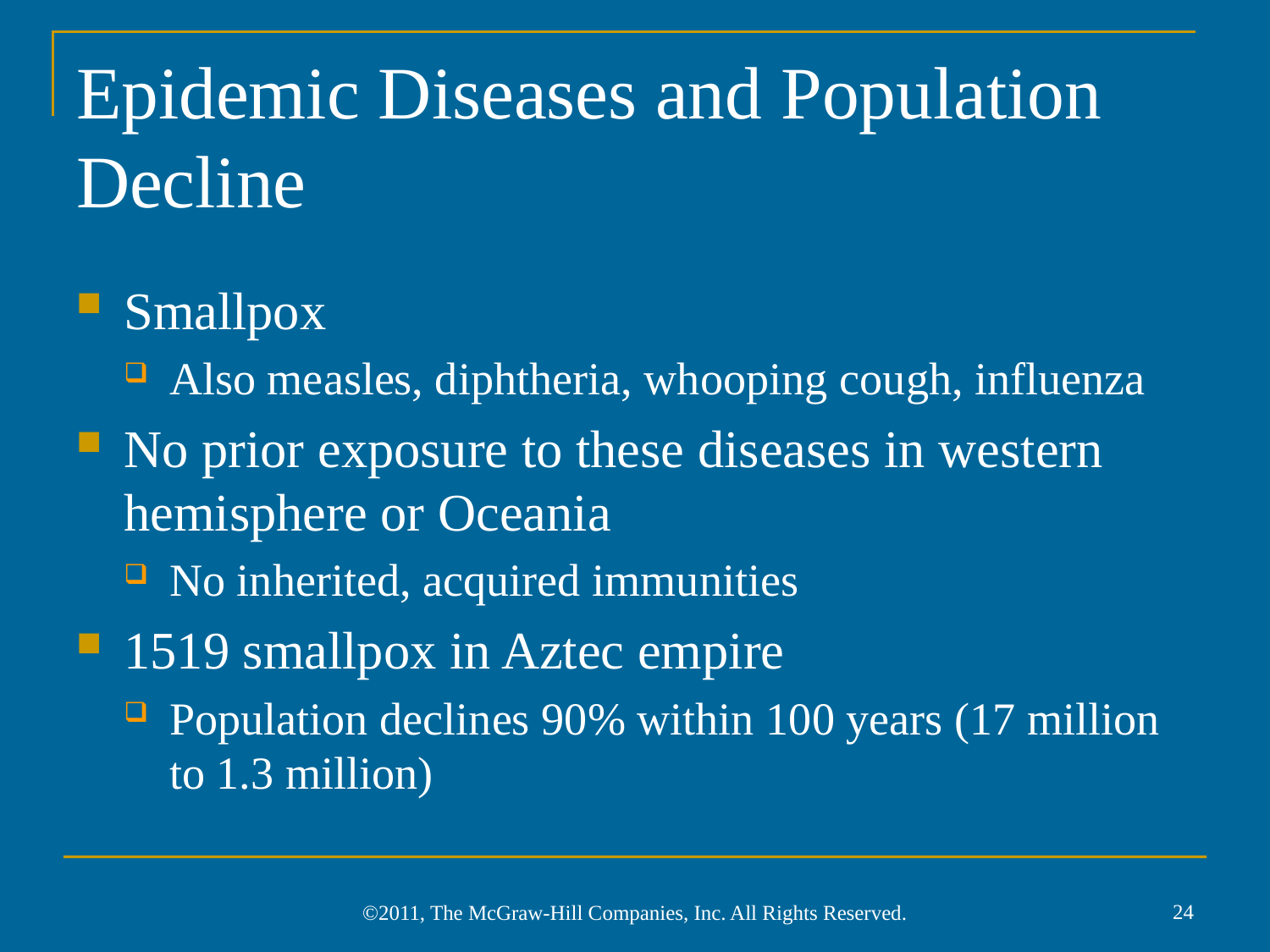

# Epidemic Diseases and Population Decline
Smallpox
Also measles, diphtheria, whooping cough, influenza
No prior exposure to these diseases in western hemisphere or Oceania
No inherited, acquired immunities
1519 smallpox in Aztec empire
Population declines 90% within 100 years (17 million to 1.3 million)
24
©2011, The McGraw-Hill Companies, Inc. All Rights Reserved.